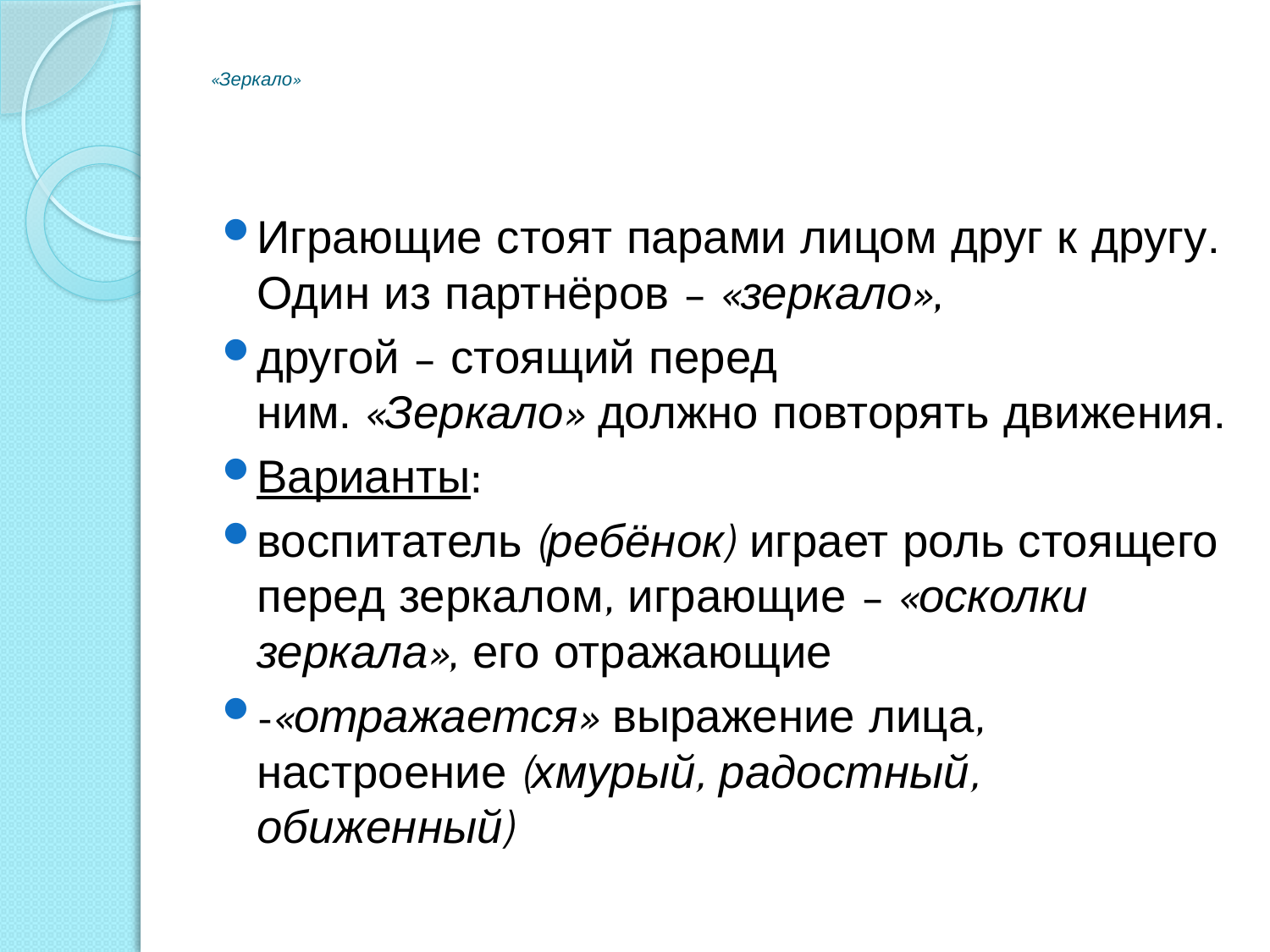

# «Зеркало»
Играющие стоят парами лицом друг к другу. Один из партнёров – «зеркало»,
другой – стоящий перед ним. «Зеркало» должно повторять движения.
Варианты:
воспитатель (ребёнок) играет роль стоящего перед зеркалом, играющие – «осколки зеркала», его отражающие
-«отражается» выражение лица, настроение (хмурый, радостный, обиженный)